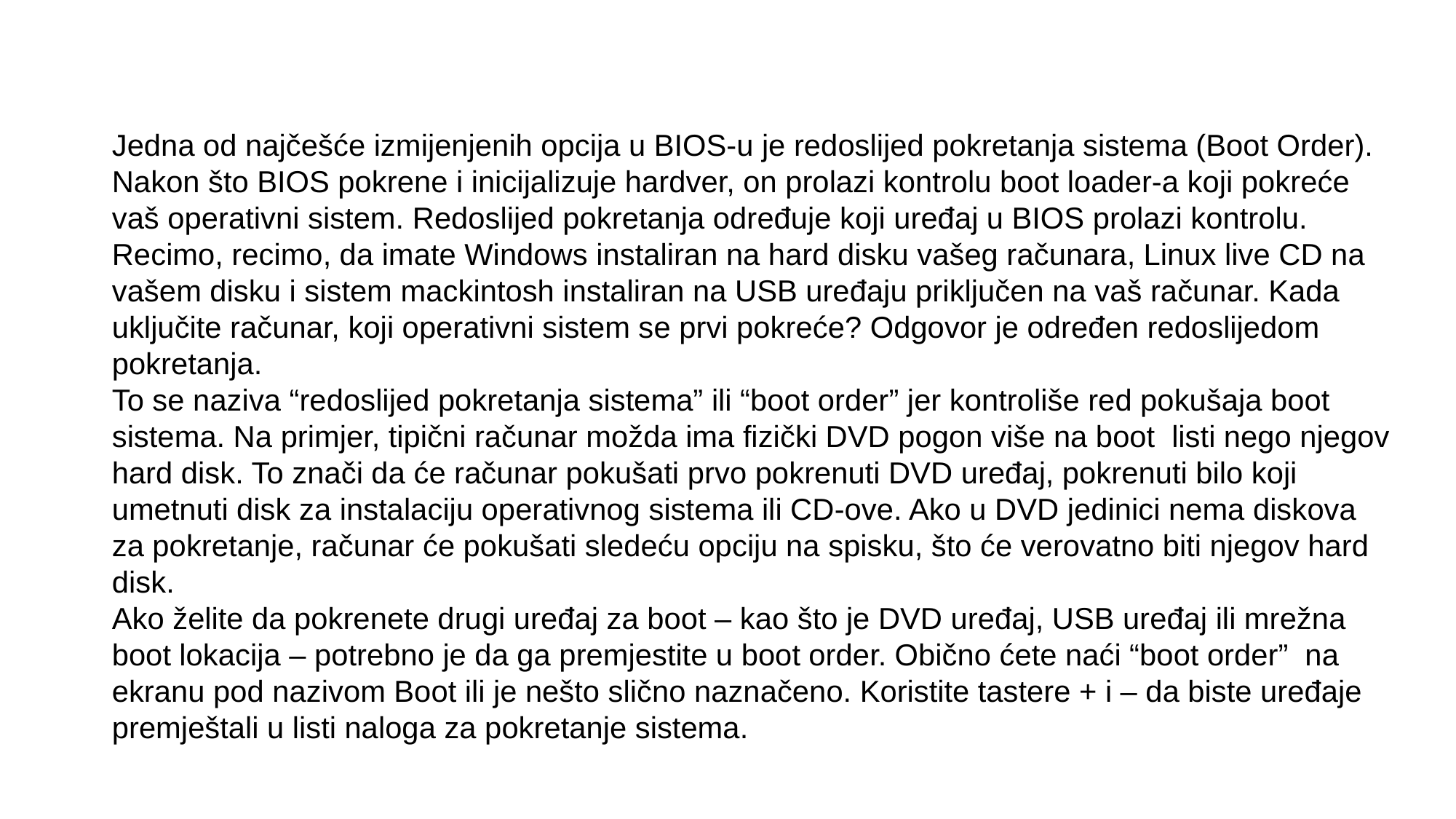

Jedna od najčešće izmijenjenih opcija u BIOS-u je redoslijed pokretanja sistema (Boot Order). Nakon što BIOS pokrene i inicijalizuje hardver, on prolazi kontrolu boot loader-a koji pokreće vaš operativni sistem. Redoslijed pokretanja određuje koji uređaj u BIOS prolazi kontrolu.
Recimo, recimo, da imate Windows instaliran na hard disku vašeg računara, Linux live CD na vašem disku i sistem mackintosh instaliran na USB uređaju priključen na vaš računar. Kada uključite računar, koji operativni sistem se prvi pokreće? Odgovor je određen redoslijedom pokretanja.
To se naziva “redoslijed pokretanja sistema” ili “boot order” jer kontroliše red pokušaja boot sistema. Na primjer, tipični računar možda ima fizički DVD pogon više na boot  listi nego njegov hard disk. To znači da će računar pokušati prvo pokrenuti DVD uređaj, pokrenuti bilo koji umetnuti disk za instalaciju operativnog sistema ili CD-ove. Ako u DVD jedinici nema diskova za pokretanje, računar će pokušati sledeću opciju na spisku, što će verovatno biti njegov hard disk.
Ako želite da pokrenete drugi uređaj za boot – kao što je DVD uređaj, USB uređaj ili mrežna boot lokacija – potrebno je da ga premjestite u boot order. Obično ćete naći “boot order”  na ekranu pod nazivom Boot ili je nešto slično naznačeno. Koristite tastere + i – da biste uređaje premještali u listi naloga za pokretanje sistema.